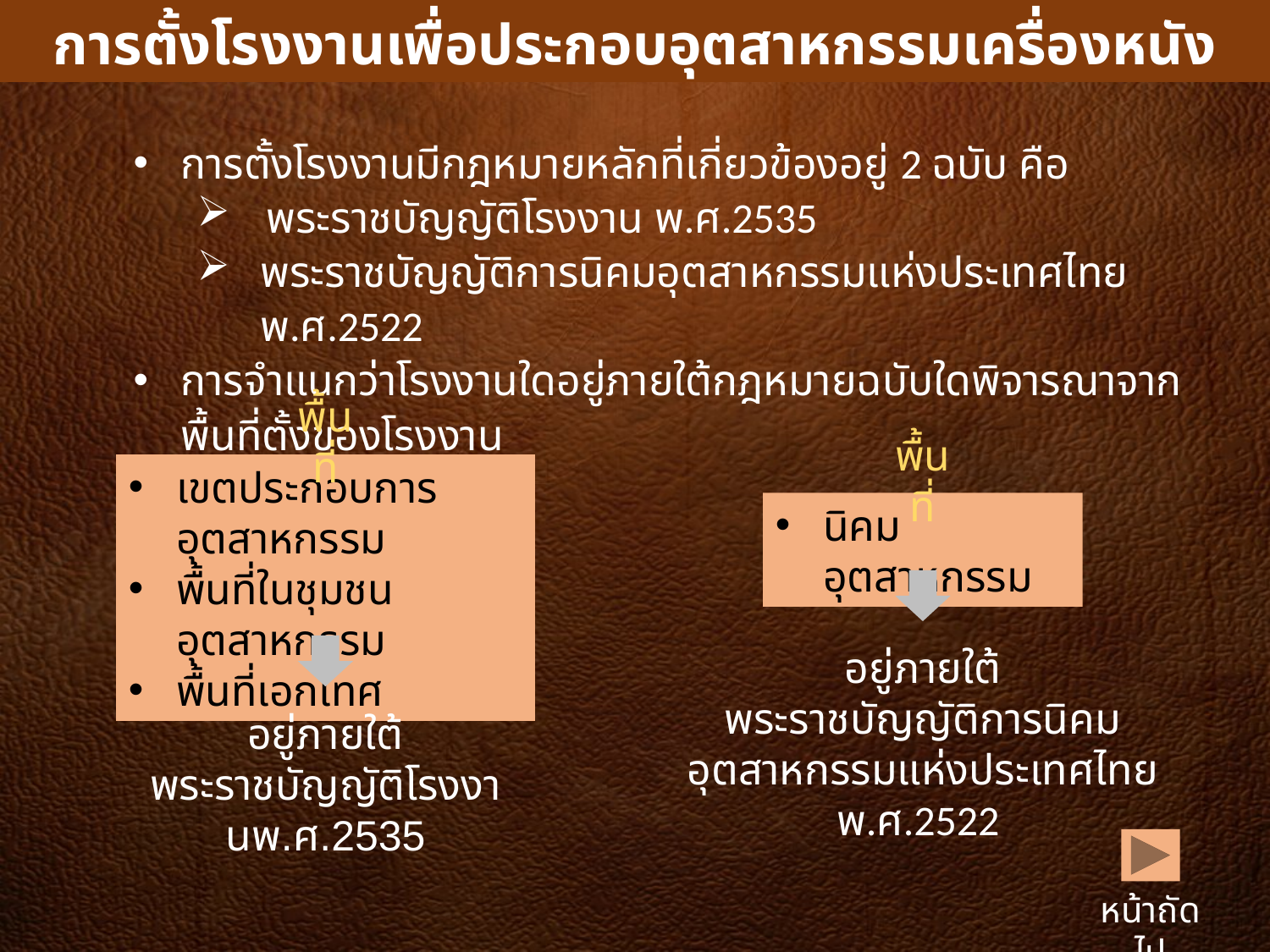

การตั้งโรงงานเพื่อประกอบอุตสาหกรรมเครื่องหนัง
การตั้งโรงงานมีกฎหมายหลักที่เกี่ยวข้องอยู่ 2 ฉบับ คือ
  พระราชบัญญัติโรงงาน พ.ศ.2535
พระราชบัญญัติการนิคมอุตสาหกรรมแห่งประเทศไทย พ.ศ.2522
การจำแนกว่าโรงงานใดอยู่ภายใต้กฎหมายฉบับใดพิจารณาจากพื้นที่ตั้งของโรงงาน
พื้นที่
พื้นที่
เขตประกอบการอุตสาหกรรม
พื้นที่ในชุมชนอุตสาหกรรม
พื้นที่เอกเทศ
นิคมอุตสาหกรรม

อยู่ภายใต้
พระราชบัญญัติการนิคมอุตสาหกรรมแห่งประเทศไทย พ.ศ.2522

อยู่ภายใต้
พระราชบัญญัติโรงงานพ.ศ.2535

หน้าถัดไป